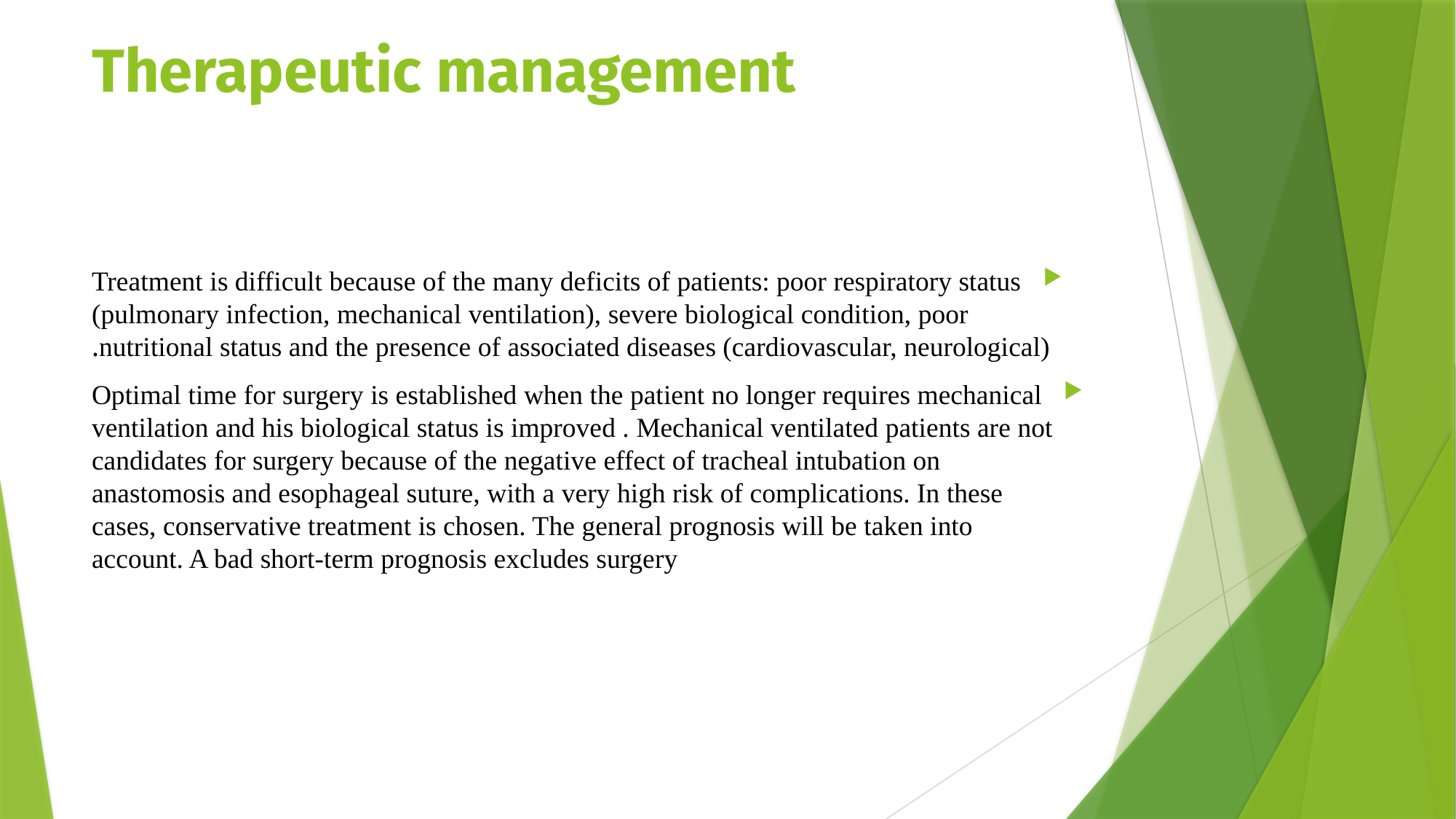

# Therapeutic management
Treatment is difficult because of the many deficits of patients: poor respiratory status (pulmonary infection, mechanical ventilation), severe biological condition, poor nutritional status and the presence of associated diseases (cardiovascular, neurological).
Optimal time for surgery is established when the patient no longer requires mechanical ventilation and his biological status is improved . Mechanical ventilated patients are not candidates for surgery because of the negative effect of tracheal intubation on anastomosis and esophageal suture, with a very high risk of complications. In these cases, conservative treatment is chosen. The general prognosis will be taken into account. A bad short-term prognosis excludes surgery